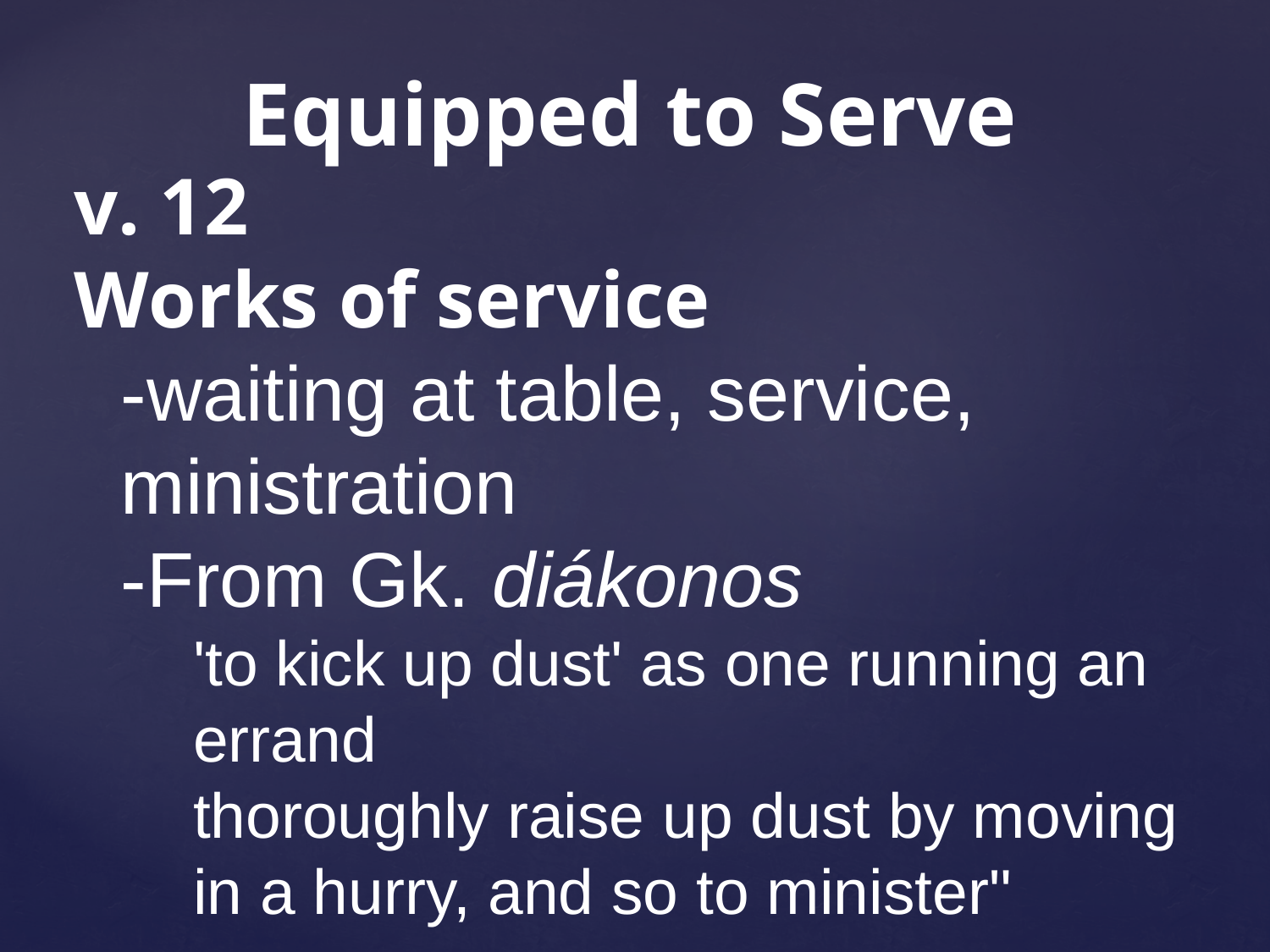

# Equipped to Serve

v. 12
Works of service
-waiting at table, service, ministration
-From Gk. diákonos
'to kick up dust' as one running an errand
thoroughly raise up dust by moving in a hurry, and so to minister"